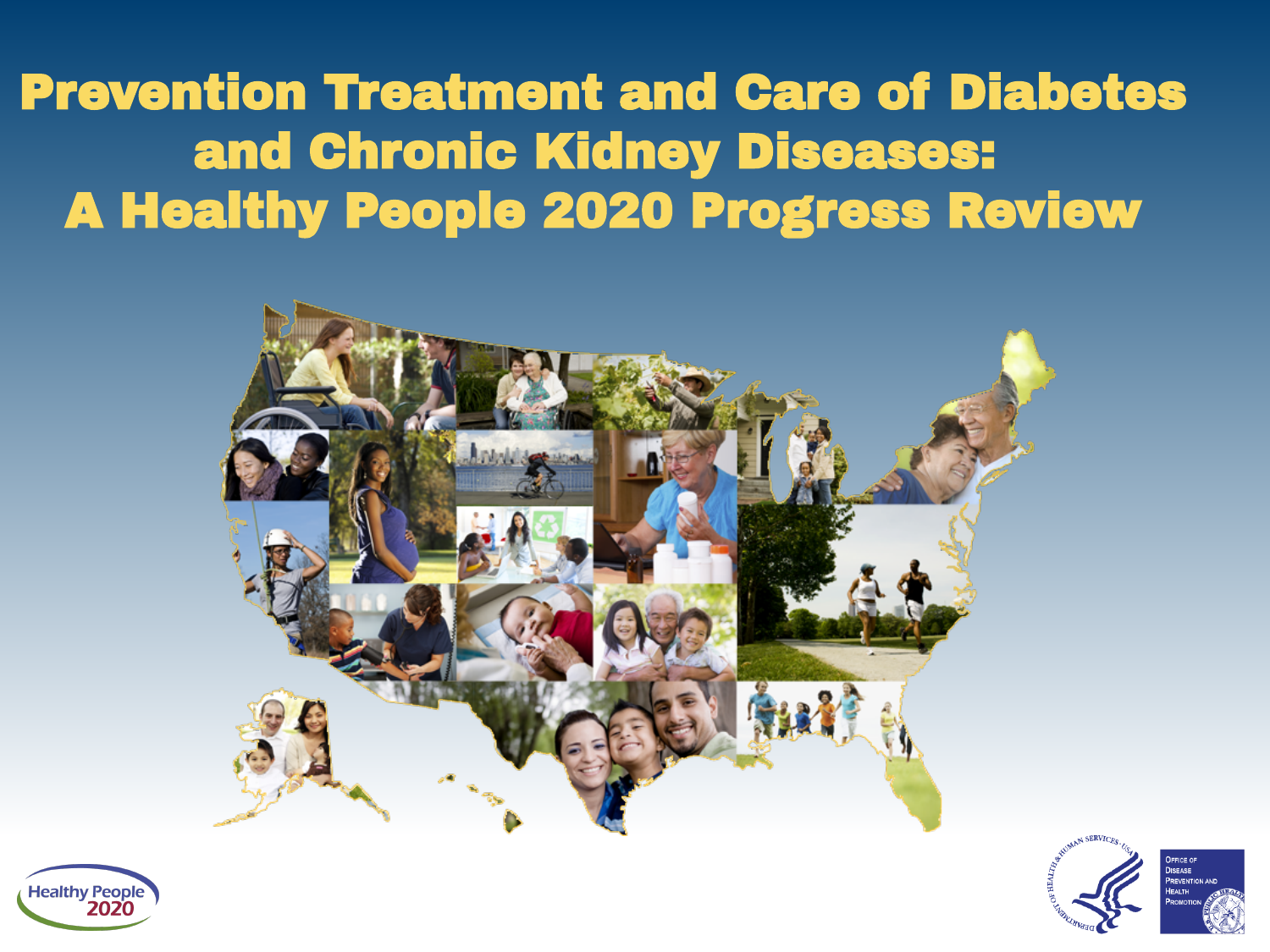

# Prevention Treatment and Care of Diabetes and Chronic Kidney Diseases: A Healthy People 2020 Progress Review